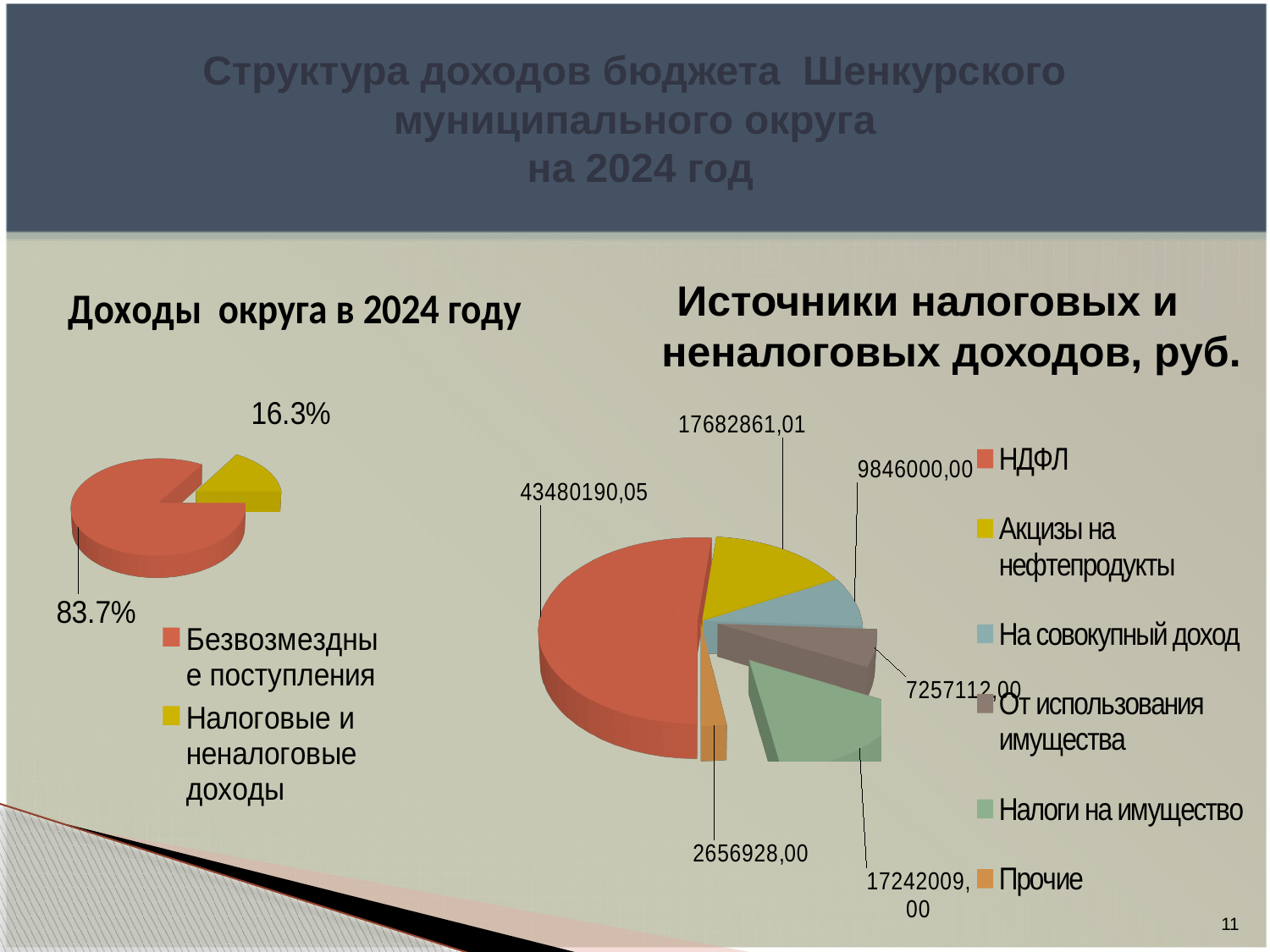

# Структура доходов бюджета  Шенкурского муниципального округа на 2024 год
Источники налоговых и неналоговых доходов, руб.

[unsupported chart]

[unsupported chart]

11